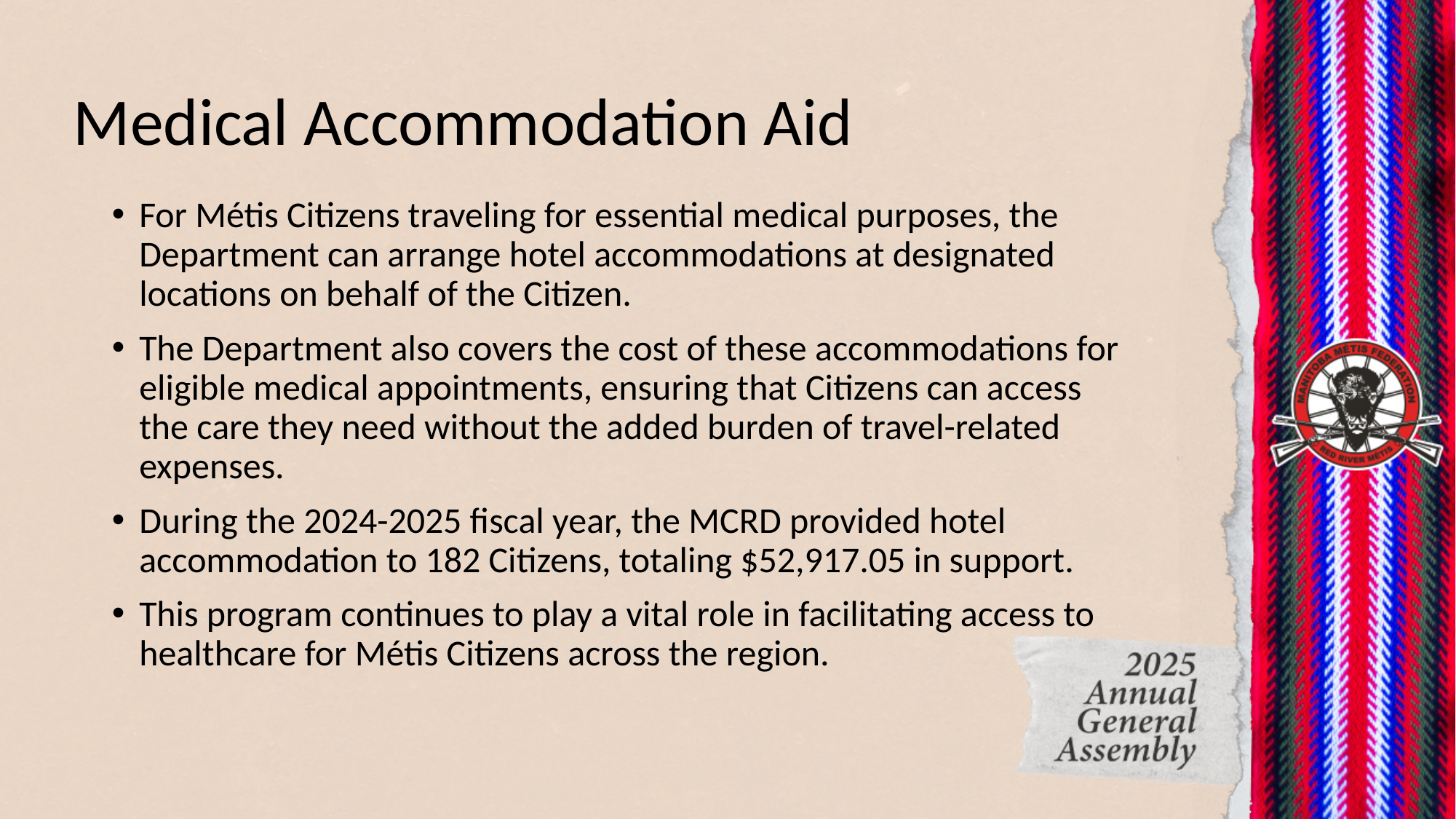

# Medical Accommodation Aid
For Métis Citizens traveling for essential medical purposes, the Department can arrange hotel accommodations at designated locations on behalf of the Citizen.
The Department also covers the cost of these accommodations for eligible medical appointments, ensuring that Citizens can access the care they need without the added burden of travel-related expenses.
During the 2024-2025 fiscal year, the MCRD provided hotel accommodation to 182 Citizens, totaling $52,917.05 in support.
This program continues to play a vital role in facilitating access to healthcare for Métis Citizens across the region.